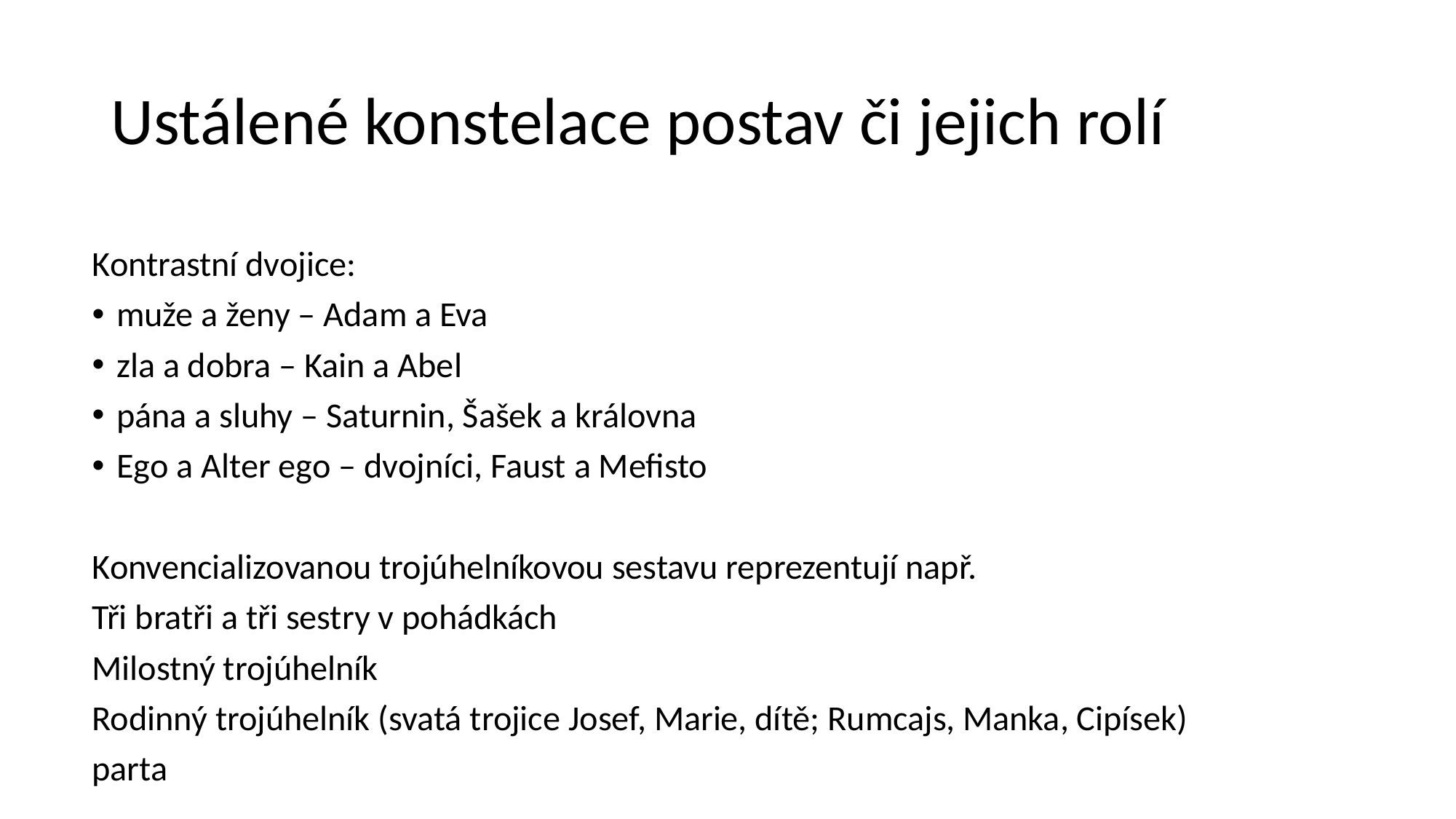

# Ustálené konstelace postav či jejich rolí
Kontrastní dvojice:
muže a ženy – Adam a Eva
zla a dobra – Kain a Abel
pána a sluhy – Saturnin, Šašek a královna
Ego a Alter ego – dvojníci, Faust a Mefisto

Konvencializovanou trojúhelníkovou sestavu reprezentují např.
Tři bratři a tři sestry v pohádkách
Milostný trojúhelník
Rodinný trojúhelník (svatá trojice Josef, Marie, dítě; Rumcajs, Manka, Cipísek)
parta